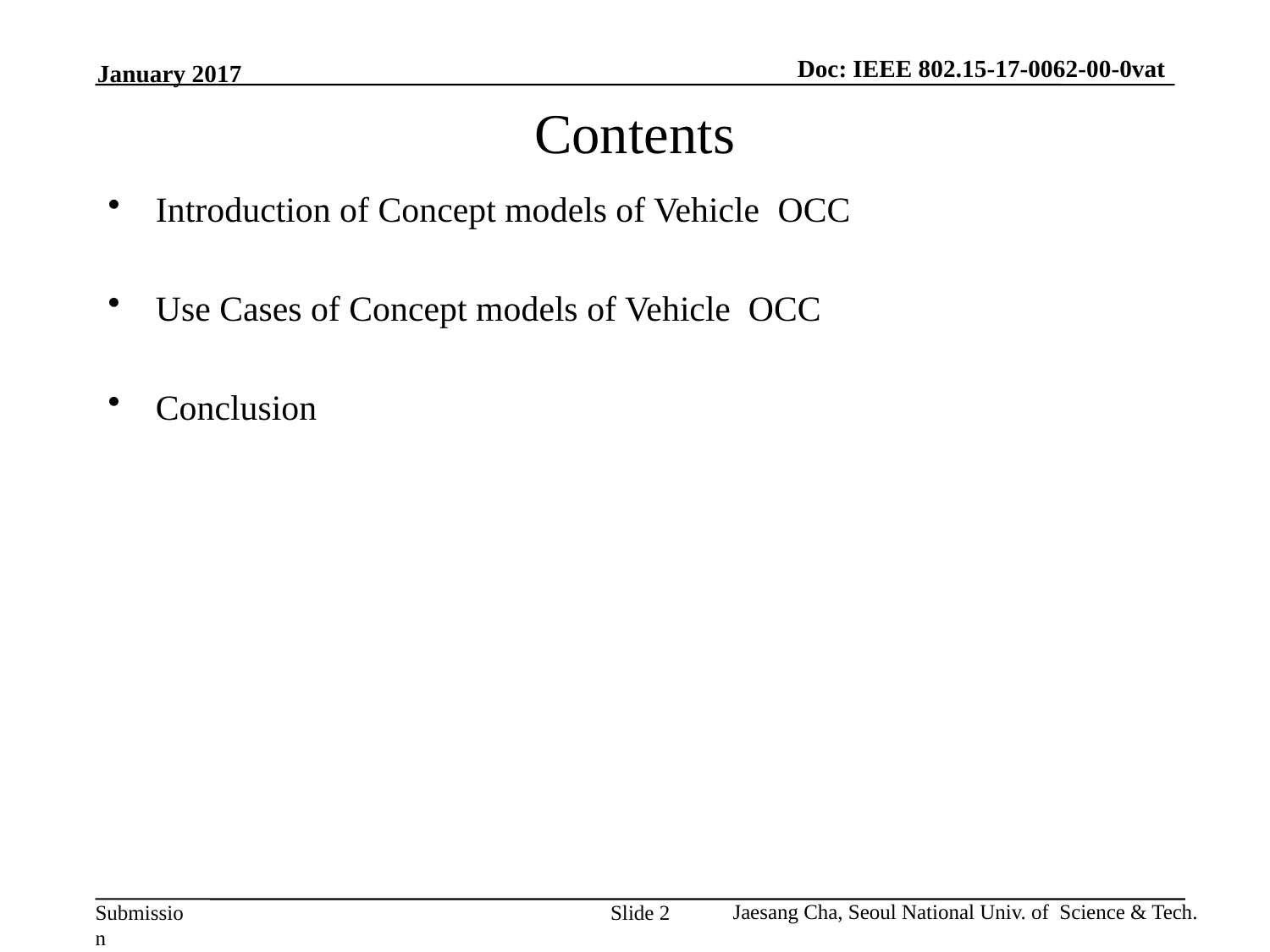

January 2017
# Contents
Introduction of Concept models of Vehicle  OCC

Use Cases of Concept models of Vehicle  OCC

Conclusion
Jaesang Cha, Seoul National Univ. of  Science & Tech.
Slide 2